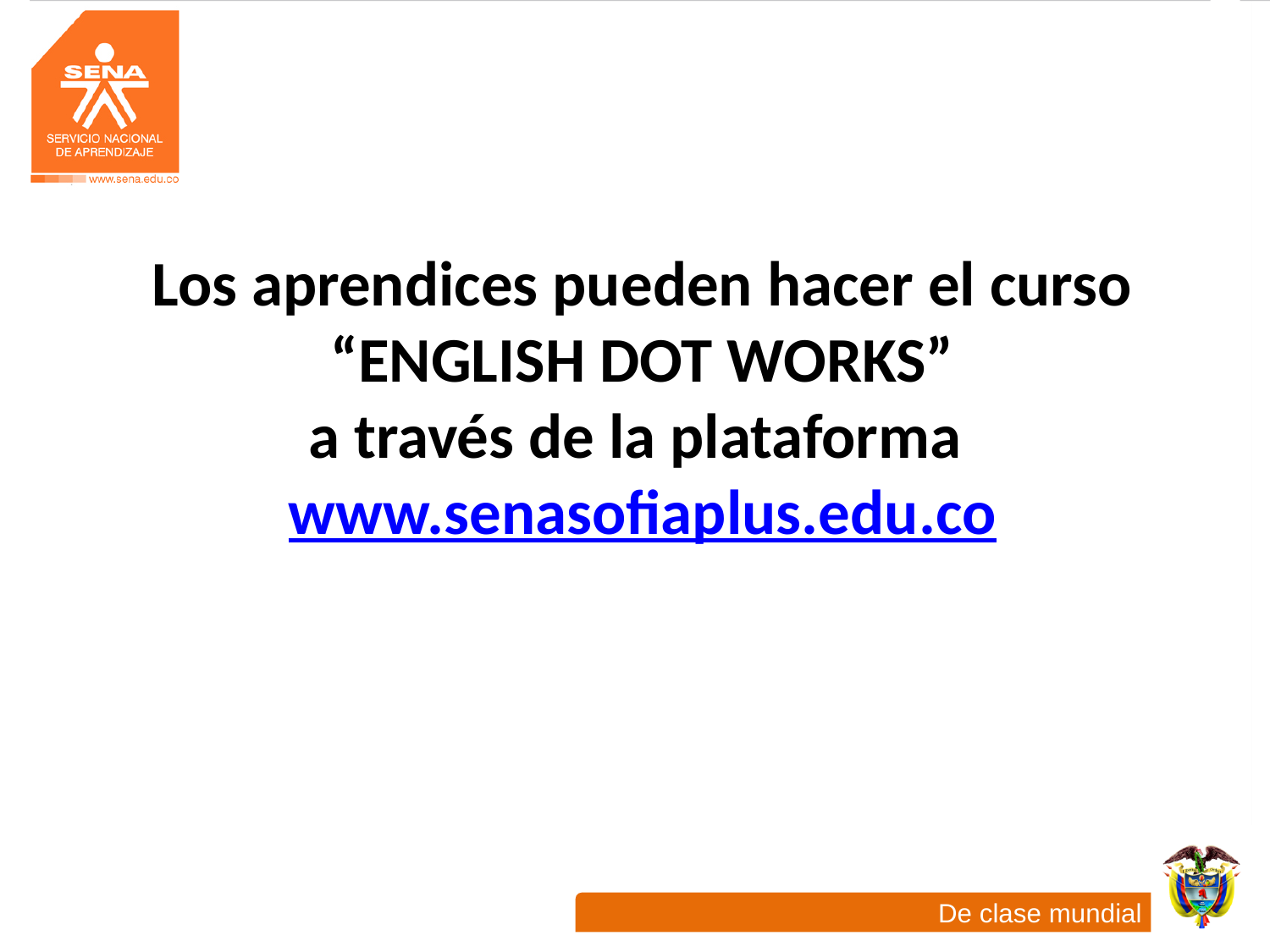

# Los aprendices pueden hacer el curso “ENGLISH DOT WORKS” a través de la plataforma www.senasofiaplus.edu.co